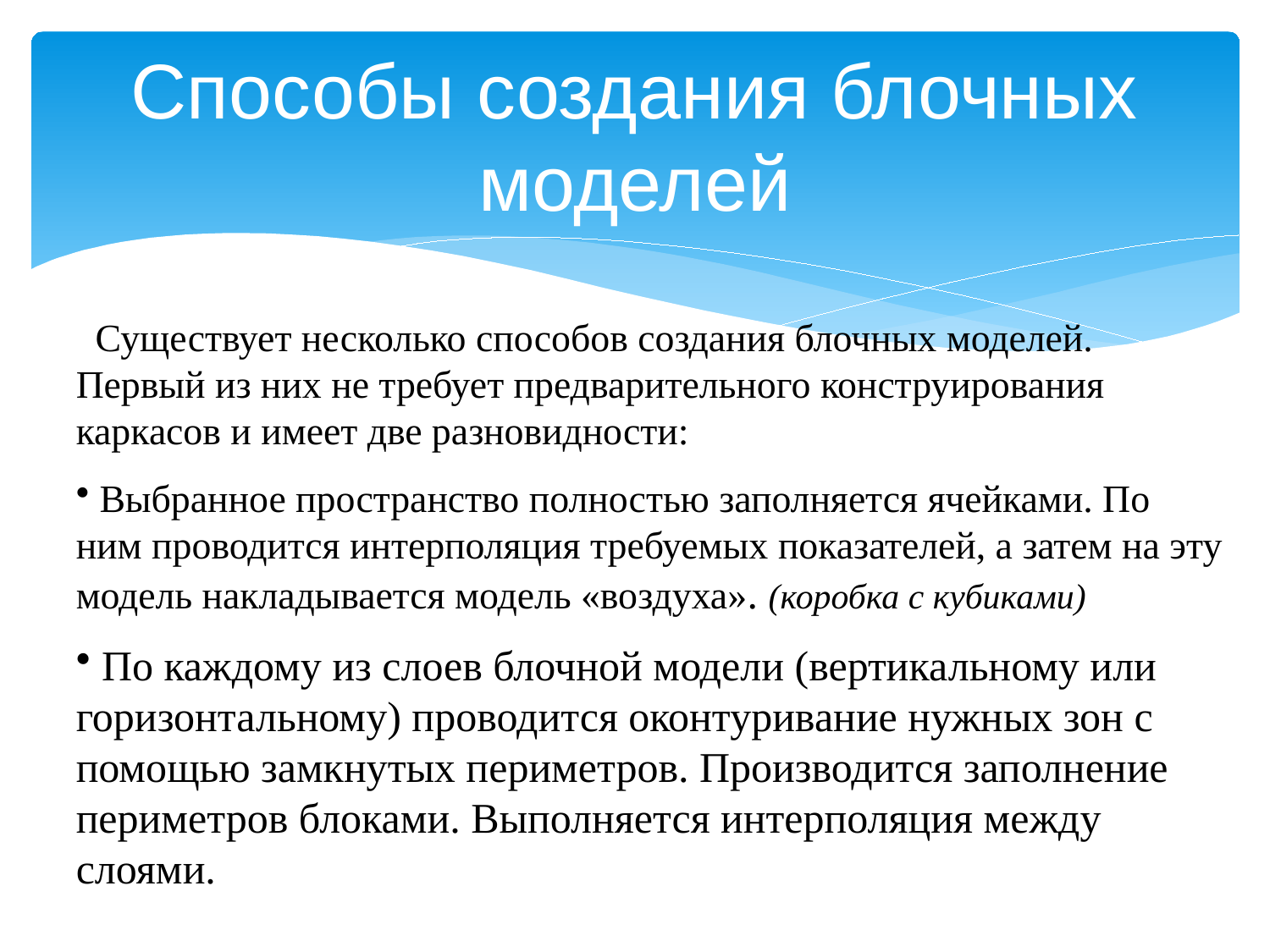

# Способы создания блочных моделей

  Существует несколько способов создания блочных моделей. Первый из них не требует предварительного конструирования каркасов и имеет две разновидности:
 Выбранное пространство полностью заполняется ячейками. По ним проводится интерполяция требуемых показателей, а затем на эту модель накладывается модель «воздуха». (коробка с кубиками)
 По каждому из слоев блочной модели (вертикальному или горизонтальному) проводится оконтуривание нужных зон с помощью замкнутых периметров. Производится заполнение периметров блоками. Выполняется интерполяция между слоями.